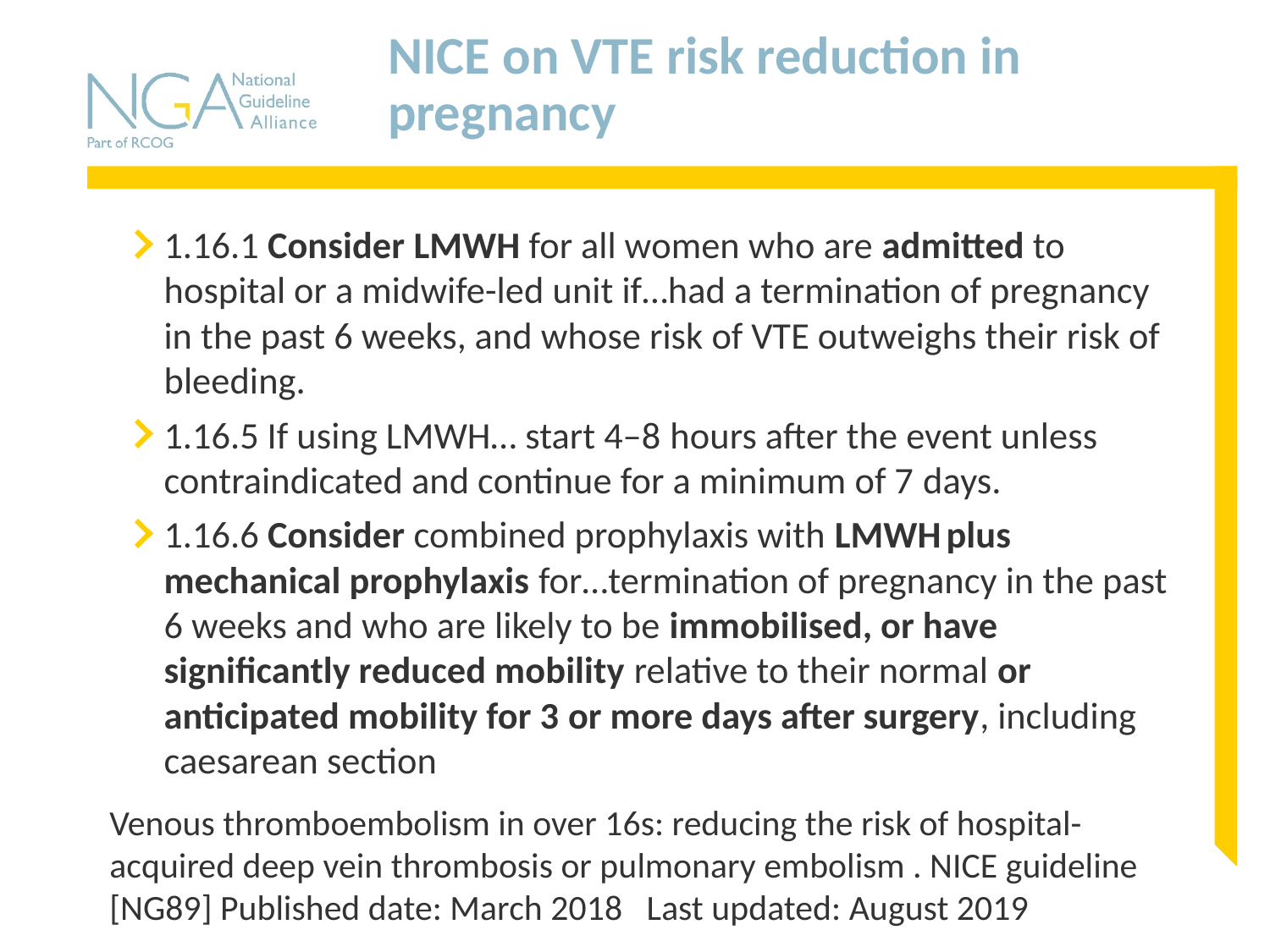

# NICE on VTE risk reduction in pregnancy
1.16.1 Consider LMWH for all women who are admitted to hospital or a midwife-led unit if…had a termination of pregnancy in the past 6 weeks, and whose risk of VTE outweighs their risk of bleeding.
1.16.5 If using LMWH… start 4–8 hours after the event unless contraindicated and continue for a minimum of 7 days.
1.16.6 Consider combined prophylaxis with LMWH plus mechanical prophylaxis for…termination of pregnancy in the past 6 weeks and who are likely to be immobilised, or have significantly reduced mobility relative to their normal or anticipated mobility for 3 or more days after surgery, including caesarean section
Venous thromboembolism in over 16s: reducing the risk of hospital-acquired deep vein thrombosis or pulmonary embolism . NICE guideline [NG89] Published date: March 2018   Last updated: August 2019